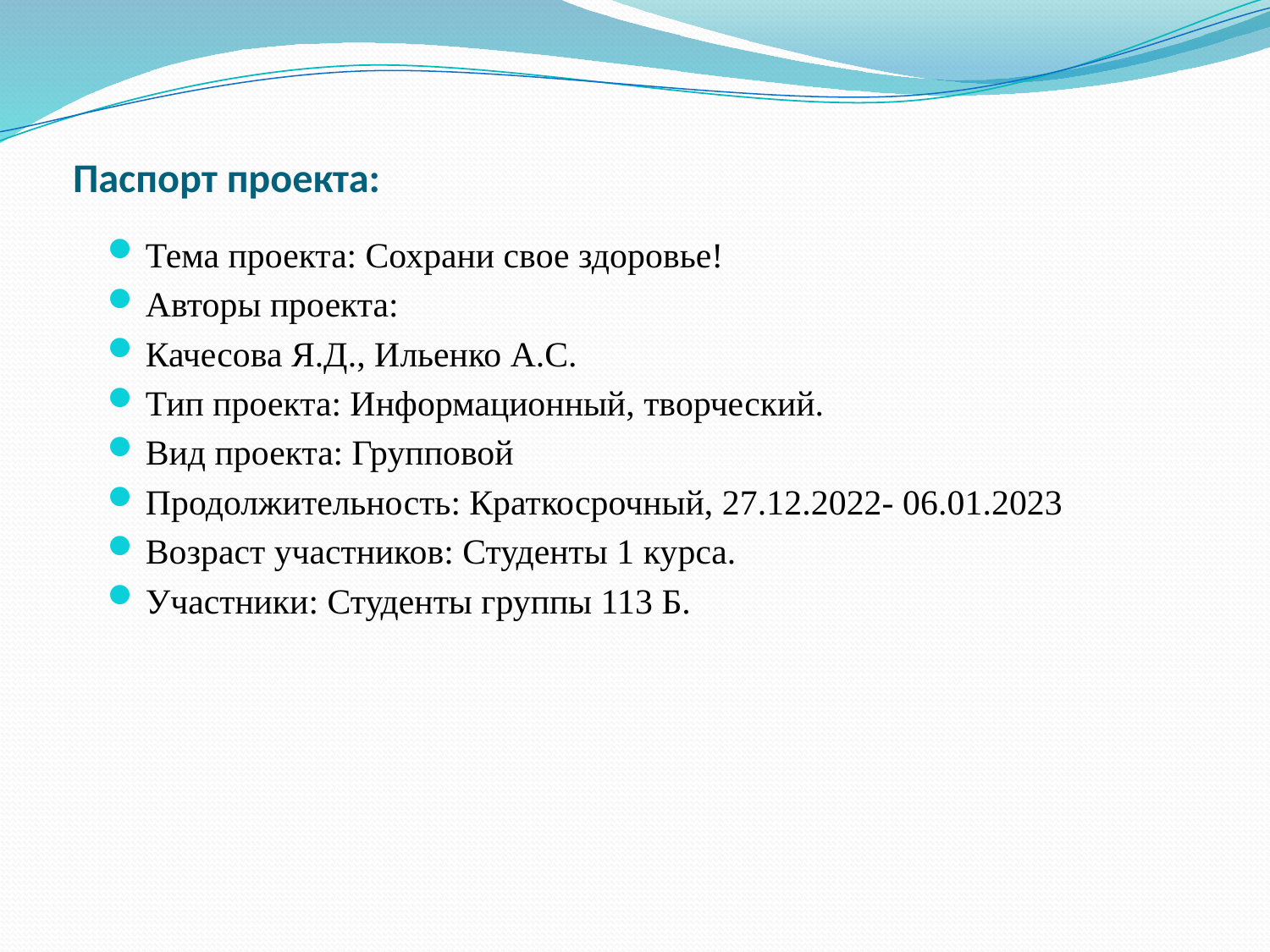

# Паспорт проекта:
Тема проекта: Сохрани свое здоровье!
Авторы проекта:
Качесова Я.Д., Ильенко А.С.
Тип проекта: Информационный, творческий.
Вид проекта: Групповой
Продолжительность: Краткосрочный, 27.12.2022- 06.01.2023
Возраст участников: Студенты 1 курса.
Участники: Студенты группы 113 Б.